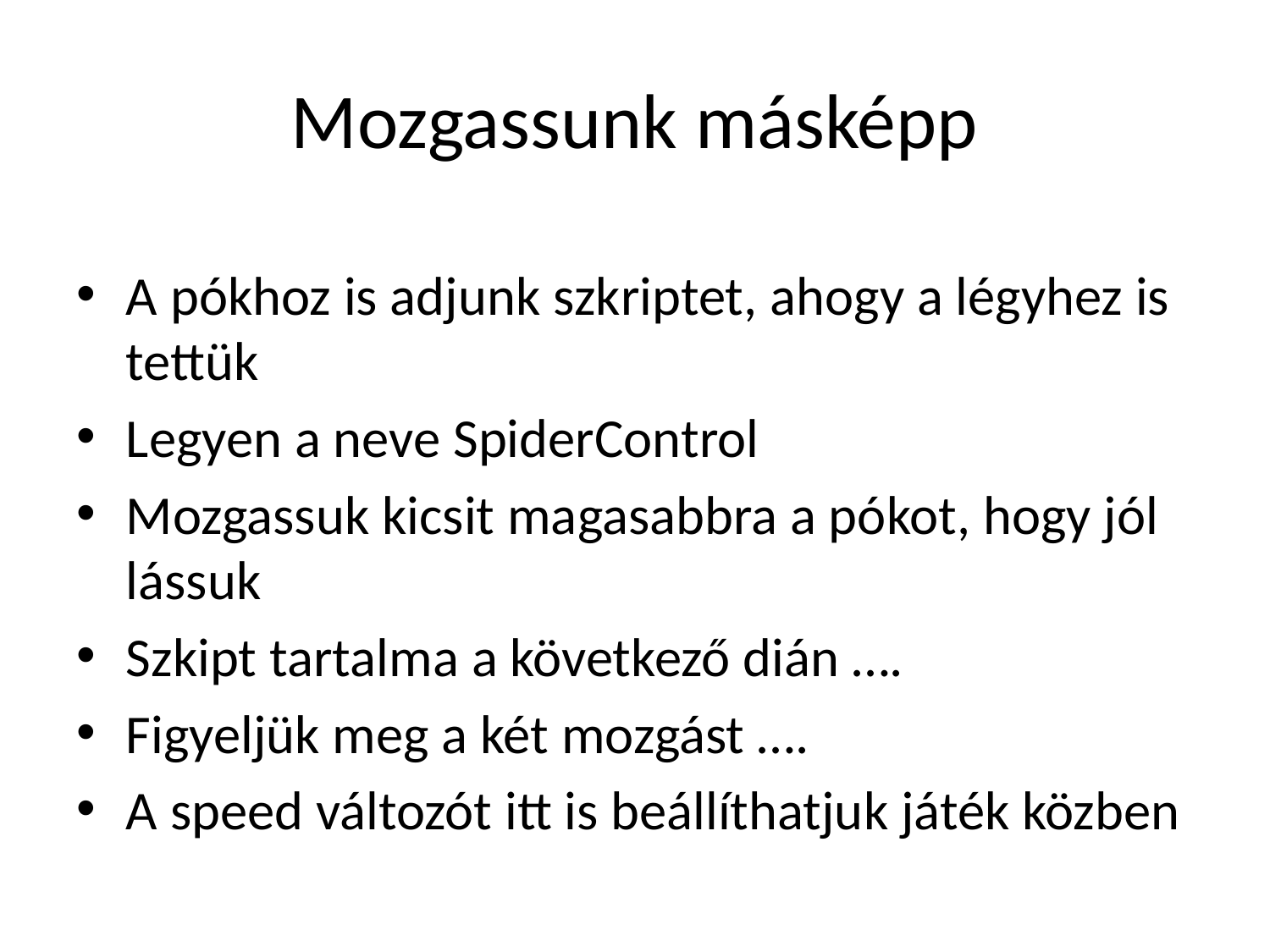

# Mozgassunk másképp
A pókhoz is adjunk szkriptet, ahogy a légyhez is tettük
Legyen a neve SpiderControl
Mozgassuk kicsit magasabbra a pókot, hogy jól lássuk
Szkipt tartalma a következő dián ….
Figyeljük meg a két mozgást ….
A speed változót itt is beállíthatjuk játék közben